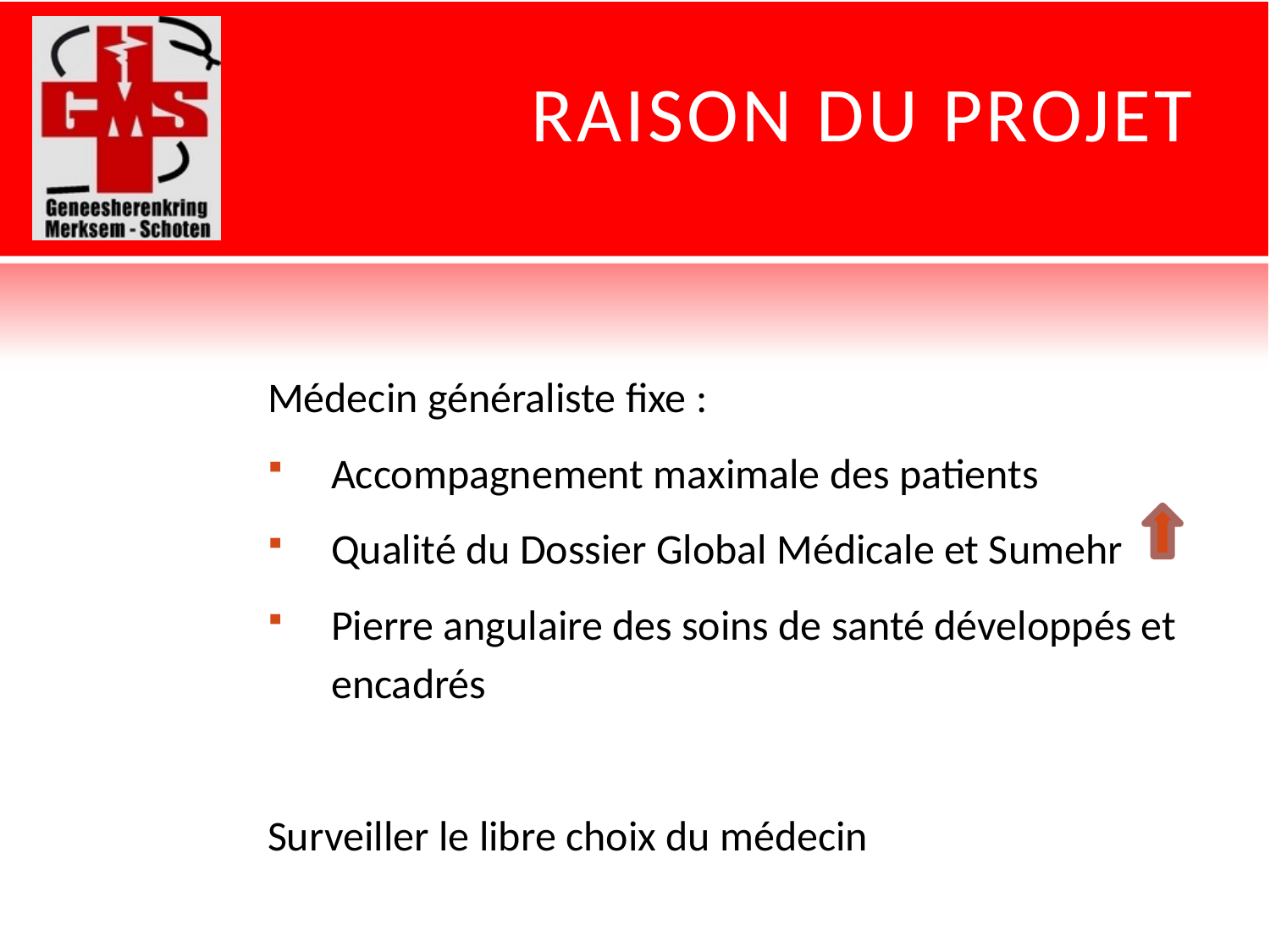

# Raison du projet
Médecin généraliste fixe :
Accompagnement maximale des patients
Qualité du Dossier Global Médicale et Sumehr
Pierre angulaire des soins de santé développés et encadrés

Surveiller le libre choix du médecin